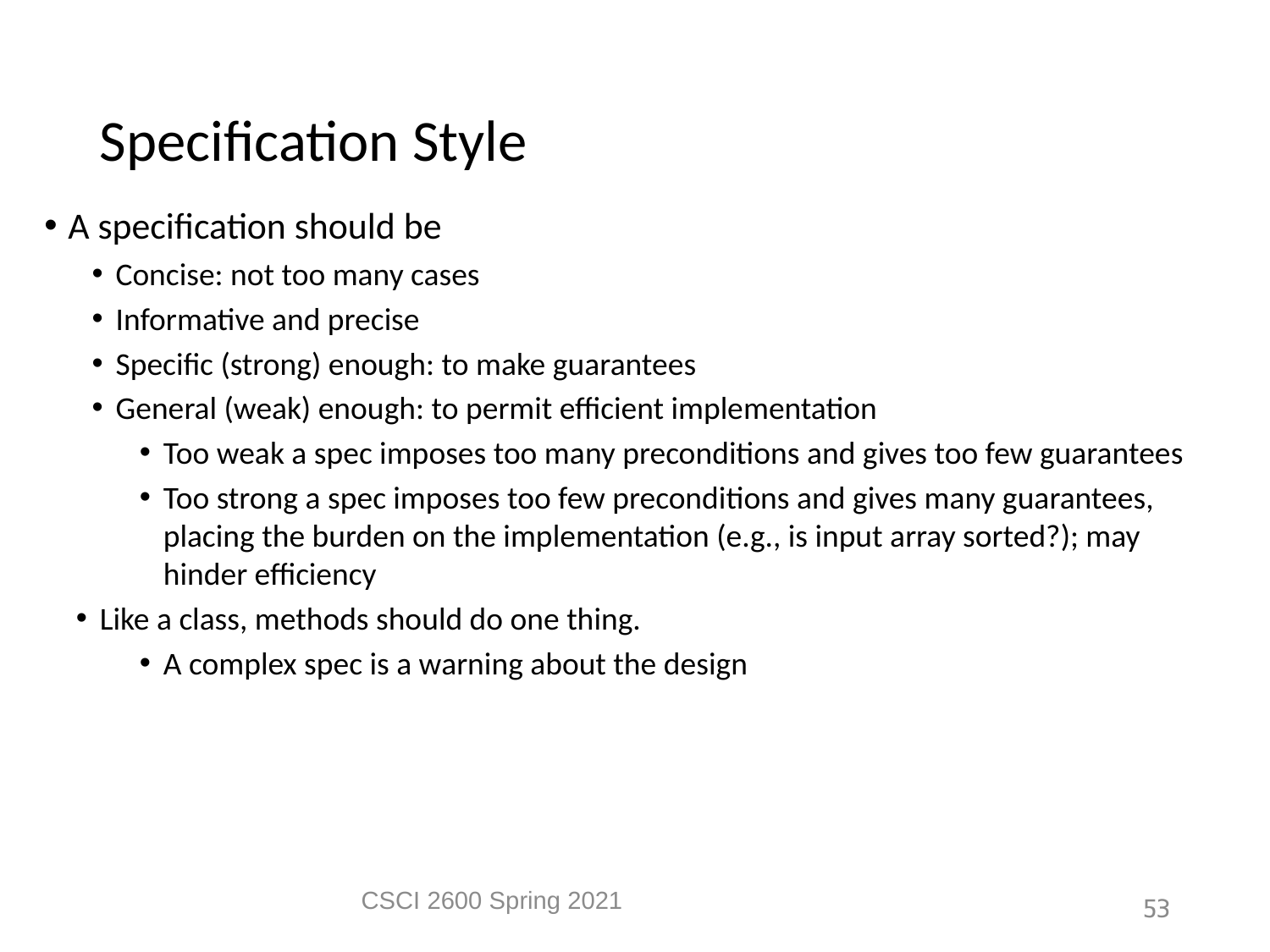

Specification Style
A specification should be
Concise: not too many cases
Informative and precise
Specific (strong) enough: to make guarantees
General (weak) enough: to permit efficient implementation
Too weak a spec imposes too many preconditions and gives too few guarantees
Too strong a spec imposes too few preconditions and gives many guarantees, placing the burden on the implementation (e.g., is input array sorted?); may hinder efficiency
Like a class, methods should do one thing.
A complex spec is a warning about the design
CSCI 2600 Spring 2021
53